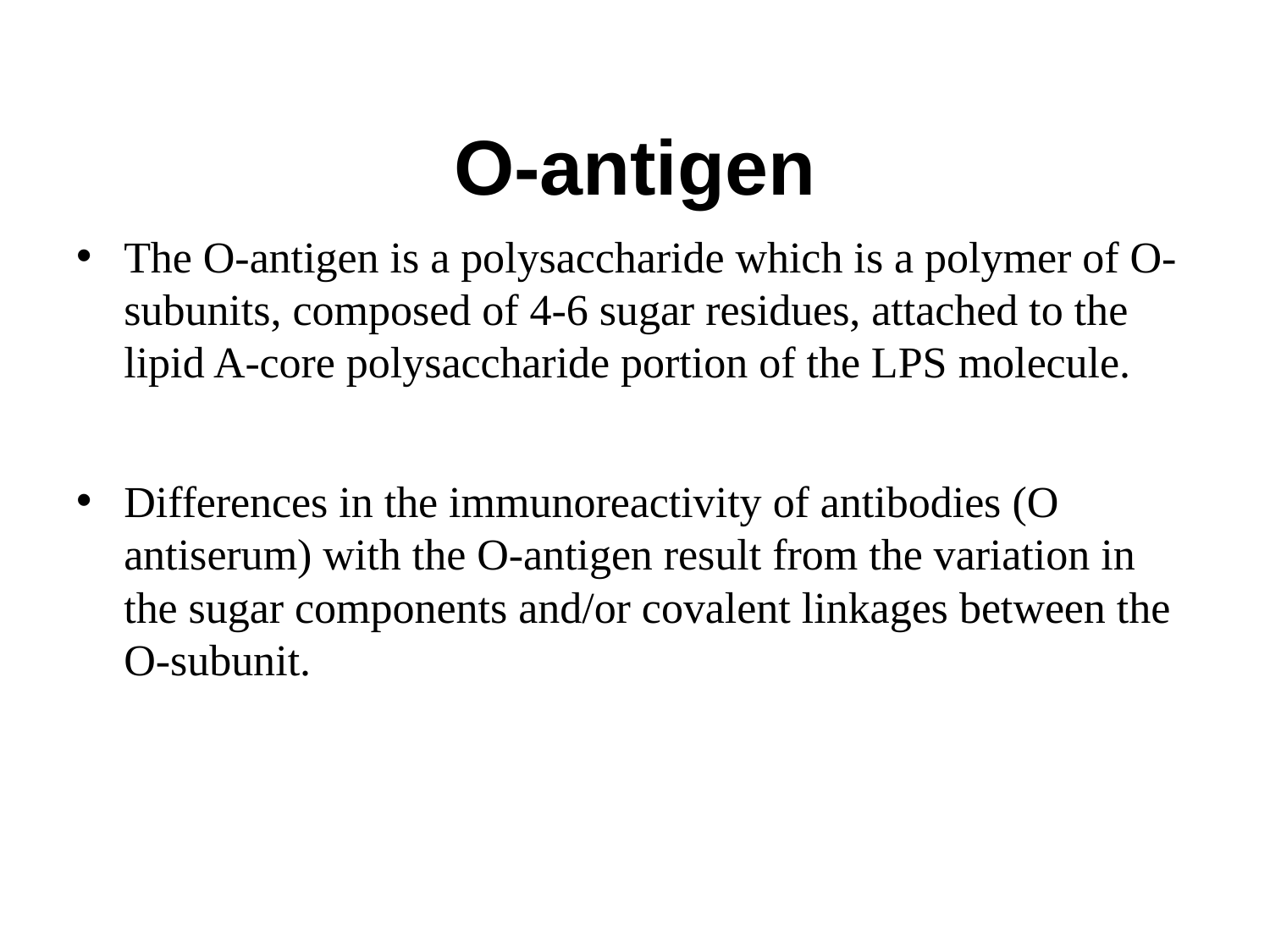

# O-antigen
The O-antigen is a polysaccharide which is a polymer of O-subunits, composed of 4-6 sugar residues, attached to the lipid A-core polysaccharide portion of the LPS molecule.

Differences in the immunoreactivity of antibodies (O antiserum) with the O-antigen result from the variation in the sugar components and/or covalent linkages between the O-subunit.